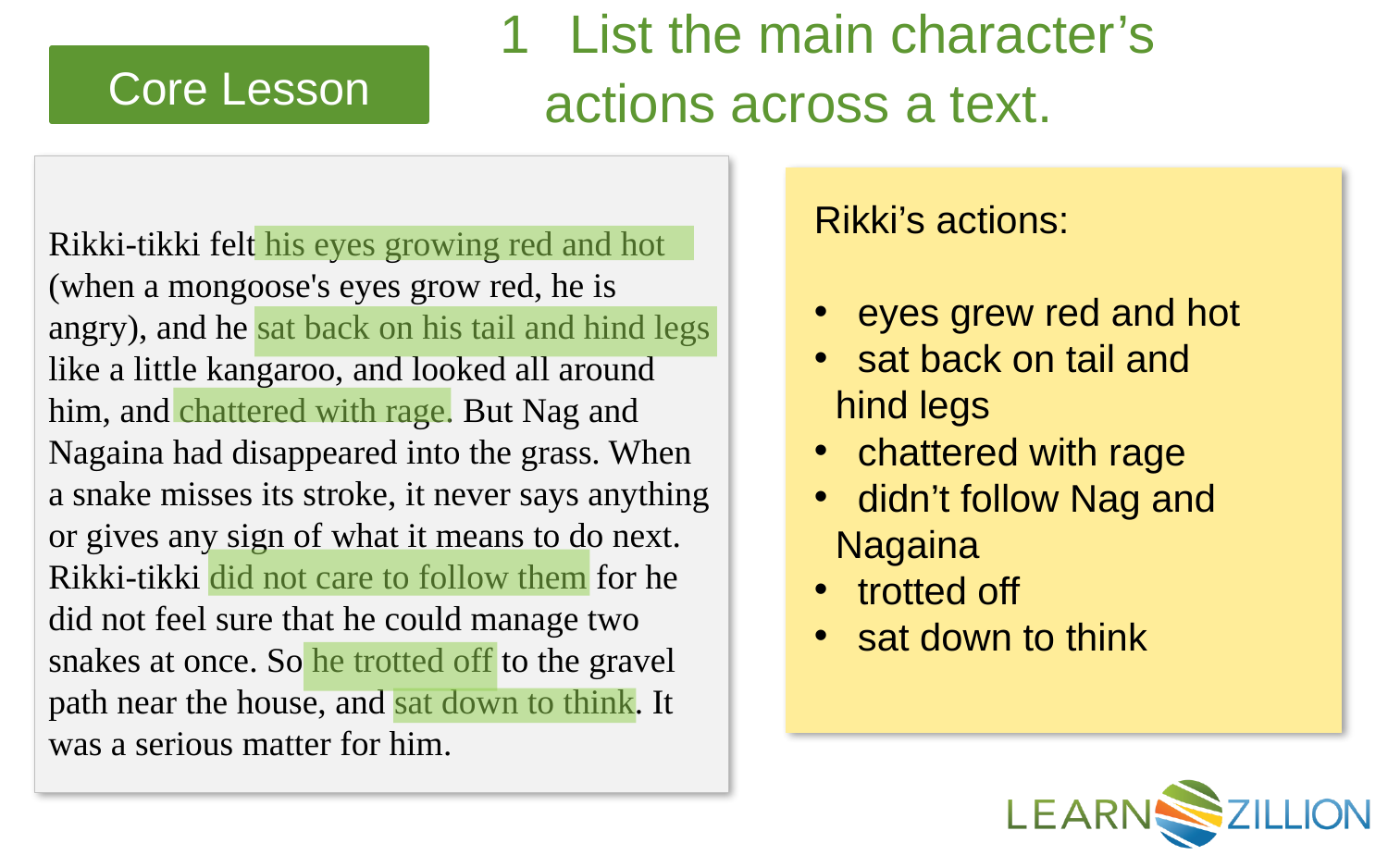

1	List the main character’s
   actions across a text.

Rikki’s actions:

 eyes grew red and hot
 sat back on tail and
  hind legs
 chattered with rage
 didn’t follow Nag and
  Nagaina
 trotted off
 sat down to think

Rikki-tikki felt his eyes growing red and hot (when a mongoose's eyes grow red, he is angry), and he sat back on his tail and hind legs like a little kangaroo, and looked all around him, and chattered with rage. But Nag and Nagaina had disappeared into the grass. When a snake misses its stroke, it never says anything or gives any sign of what it means to do next. Rikki-tikki did not care to follow them for he did not feel sure that he could manage two snakes at once. So he trotted off to the gravel path near the house, and sat down to think. It was a serious matter for him.